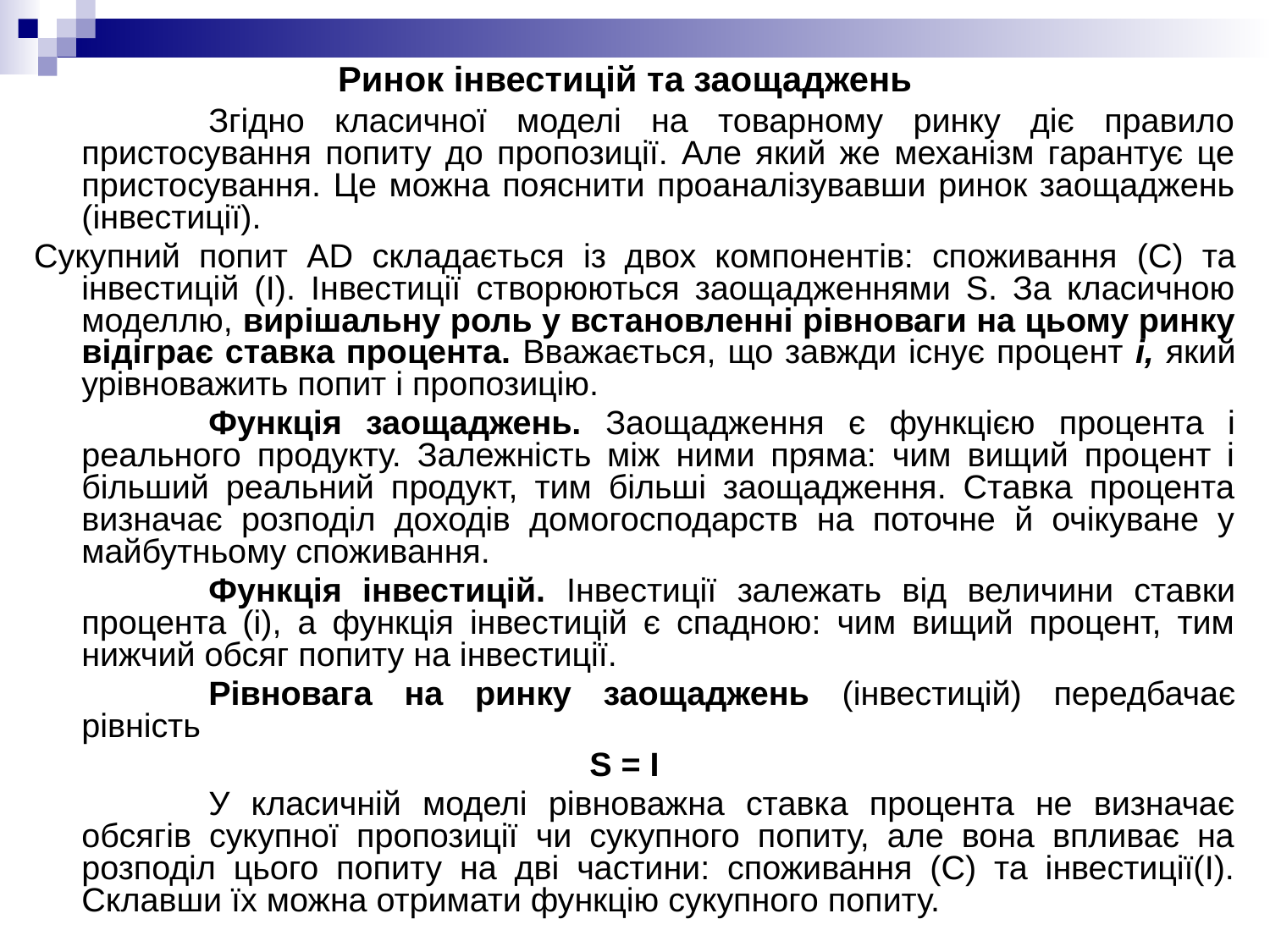

# Ринок інвестицій та заощаджень
		Згідно класичної моделі на товарному ринку діє правило пристосування попиту до пропозиції. Але який же механізм гарантує це пристосування. Це можна пояснити проаналізувавши ринок заощаджень (інвестиції).
Сукупний попит AD складається із двох компонентів: споживання (С) та інвестицій (I). Інвестиції створюються заощадженнями S. За класичною моделлю, вирішальну роль у встановленні рівноваги на цьому ринку відіграє ставка процента. Вважається, що завжди існує процент і, який урівноважить попит і пропозицію.
		Функція заощаджень. Заощадження є функцією процента і реального продукту. Залежність між ними пряма: чим вищий процент і більший реальний продукт, тим більші заощадження. Ставка процента визначає розподіл доходів домогосподарств на поточне й очікуване у майбутньому споживання.
		Функція інвестицій. Інвестиції залежать від величини ставки процента (і), а функція інвестицій є спадною: чим вищий процент, тим нижчий обсяг попиту на інвестиції.
		Рівновага на ринку заощаджень (інвестицій) передбачає рівність
					S = I
		У класичній моделі рівноважна ставка процента не визначає обсягів сукупної пропозиції чи сукупного попиту, але вона впливає на розподіл цього попиту на дві частини: споживання (С) та інвестиції(І). Склавши їх можна отримати функцію сукупного попиту.